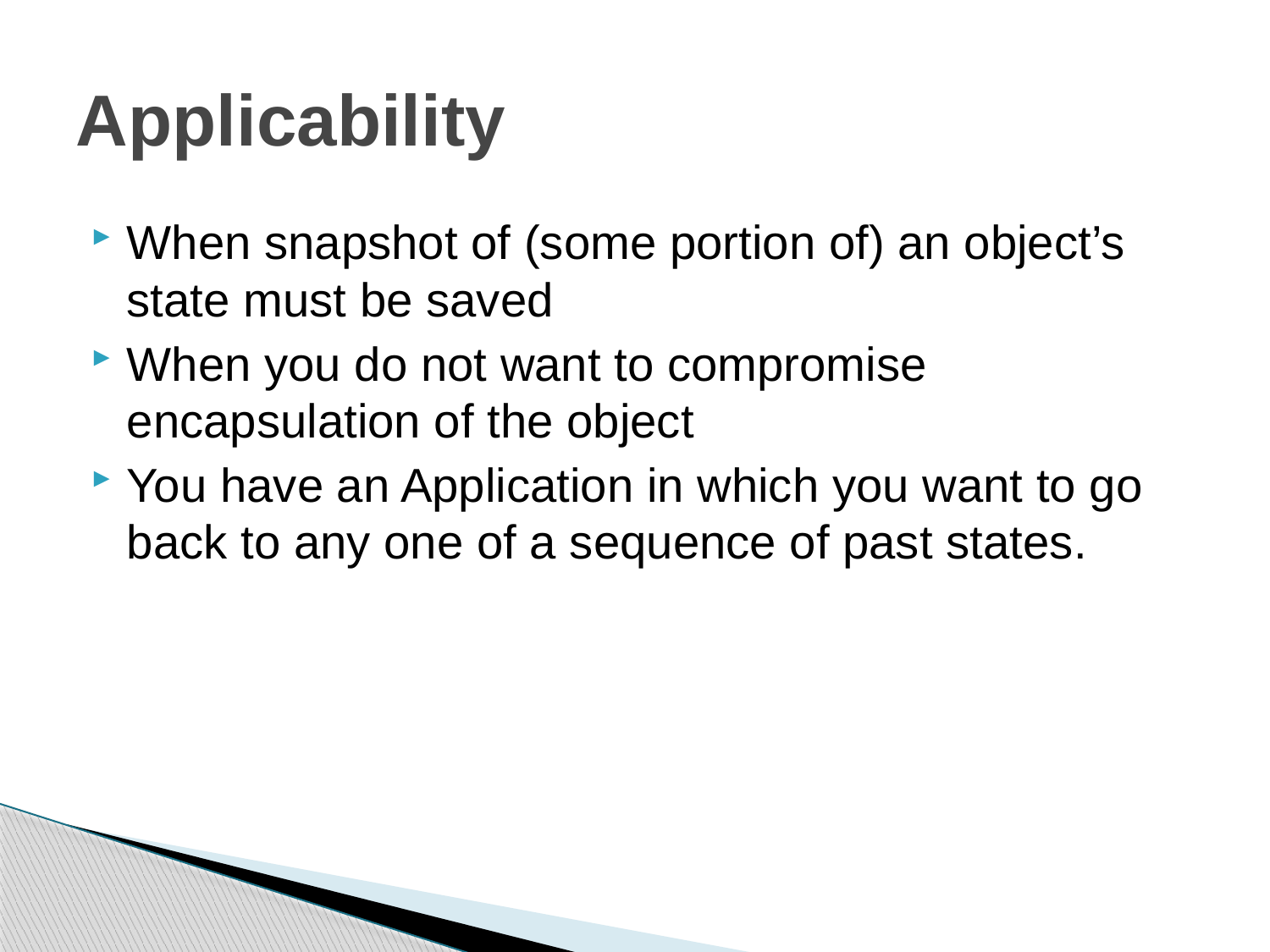

# Applicability
When snapshot of (some portion of) an object’s state must be saved
When you do not want to compromise encapsulation of the object
You have an Application in which you want to go back to any one of a sequence of past states.